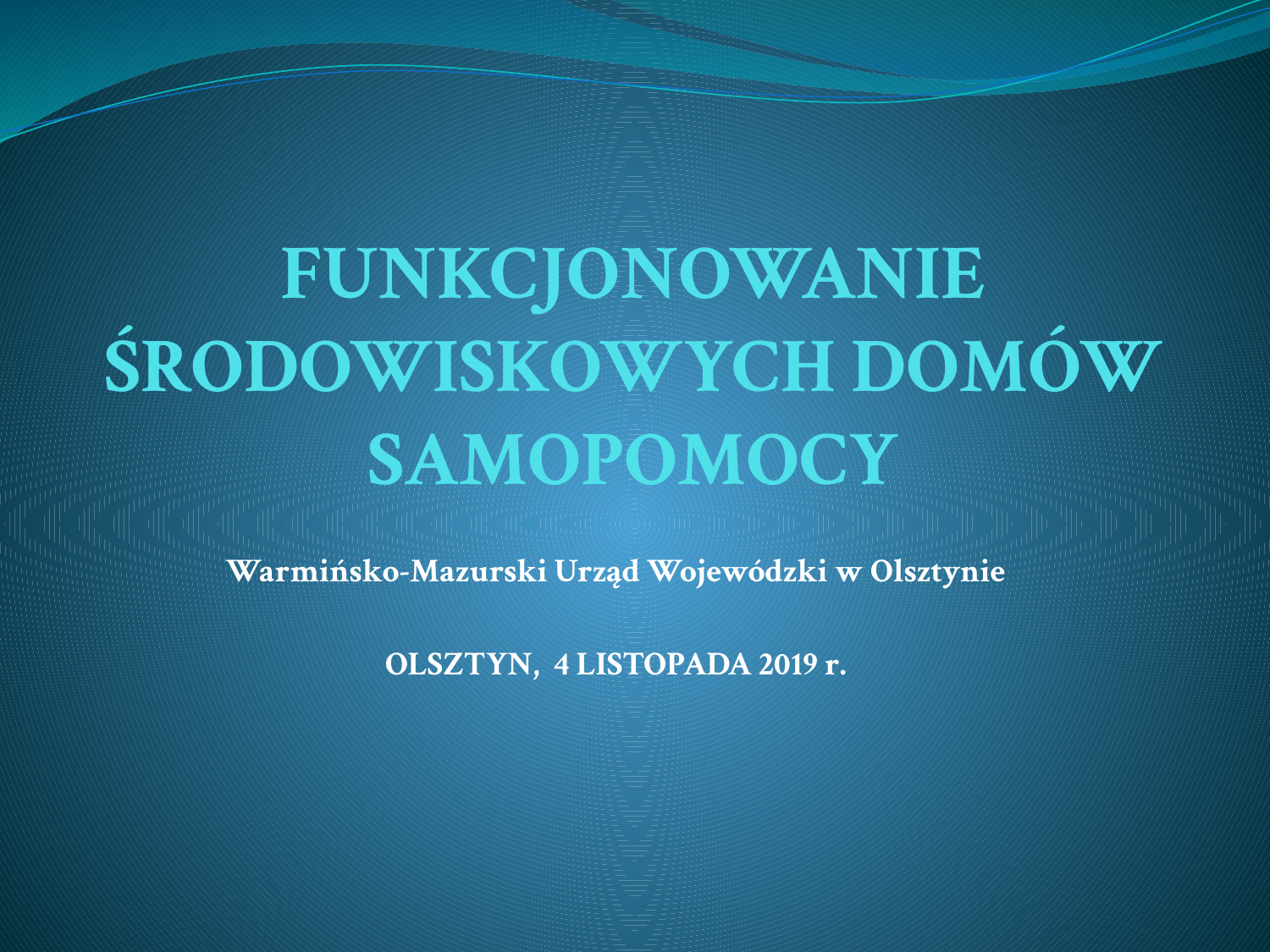

# FUNKCJONOWANIE ŚRODOWISKOWYCH DOMÓW SAMOPOMOCY

Warmińsko-Mazurski Urząd Wojewódzki w Olsztynie

OLSZTYN,  4 LISTOPADA 2019 r.